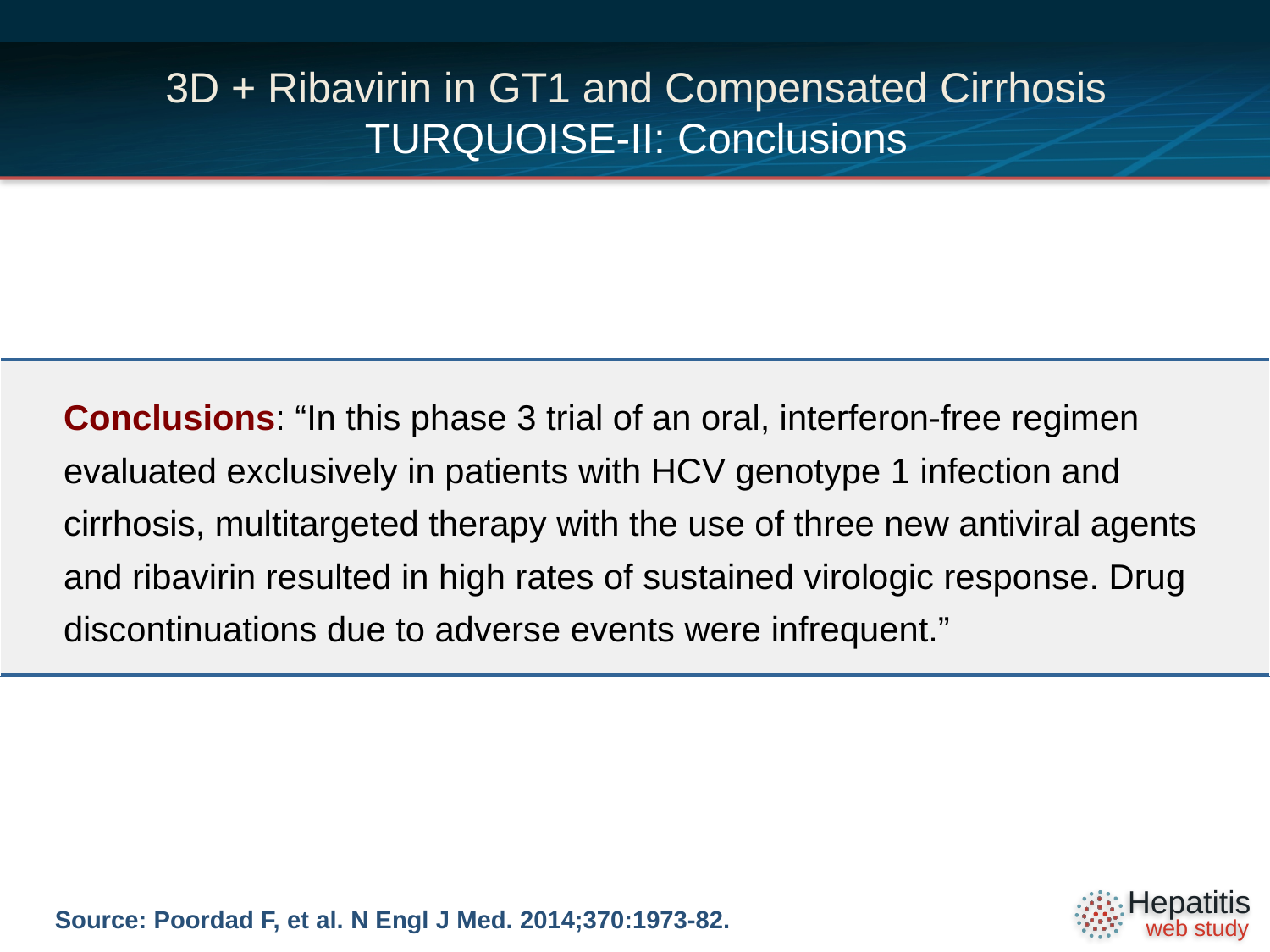

# 3D + Ribavirin in GT1 and Compensated Cirrhosis TURQUOISE-II: Conclusions
| Conclusions: “In this phase 3 trial of an oral, interferon-free regimen evaluated exclusively in patients with HCV genotype 1 infection and cirrhosis, multitargeted therapy with the use of three new antiviral agents and ribavirin resulted in high rates of sustained virologic response. Drug discontinuations due to adverse events were infrequent.” |
| --- |
Source: Poordad F, et al. N Engl J Med. 2014;370:1973-82.